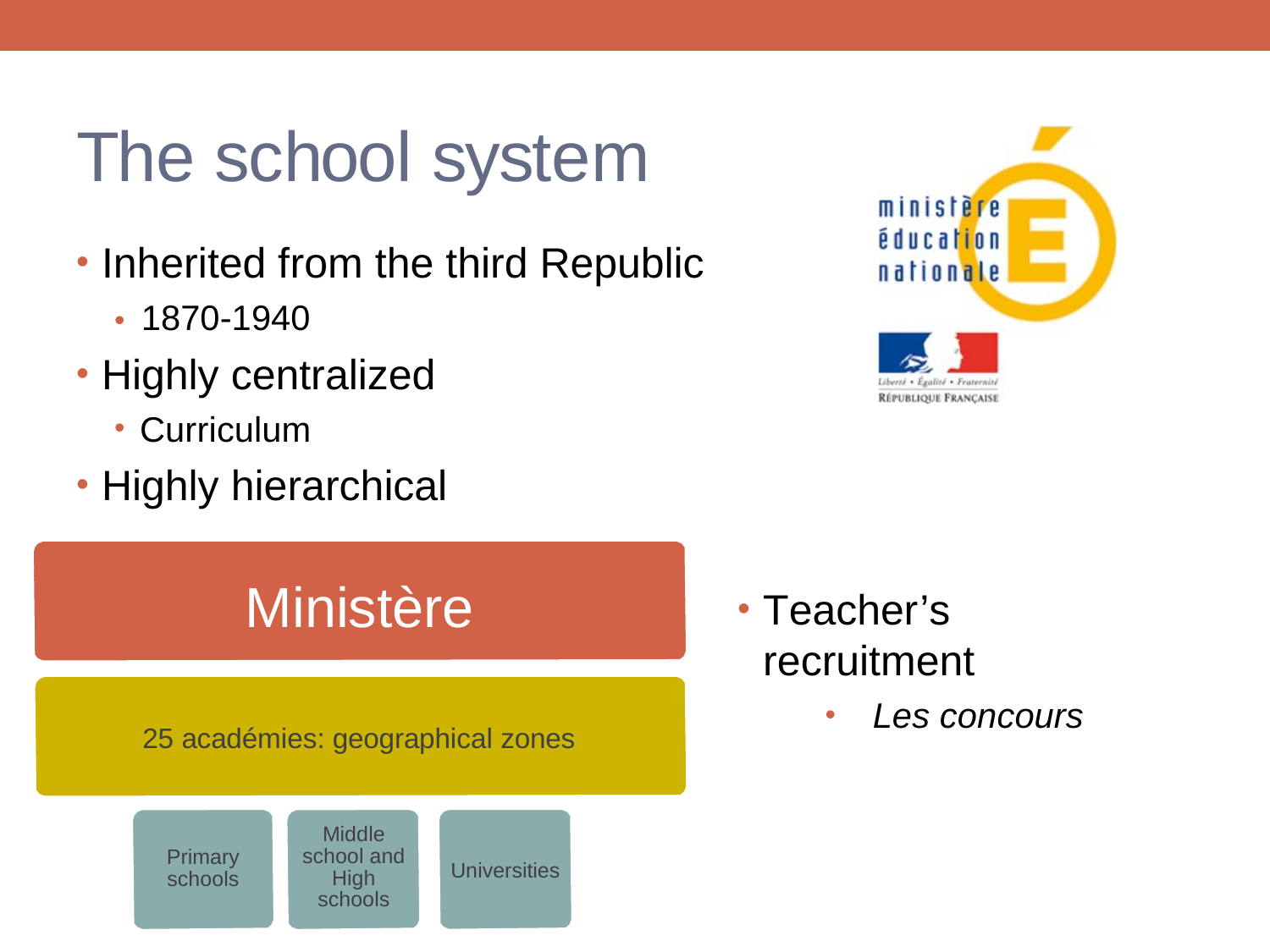

# The school system

Inherited from the third Republic
•  1870-1940
Highly centralized
Curriculum
Highly hierarchical

Ministère
Teacher’s recruitment
Les concours

25 académies: geographical zones

Middle school and High schools
Primary schools
Universities